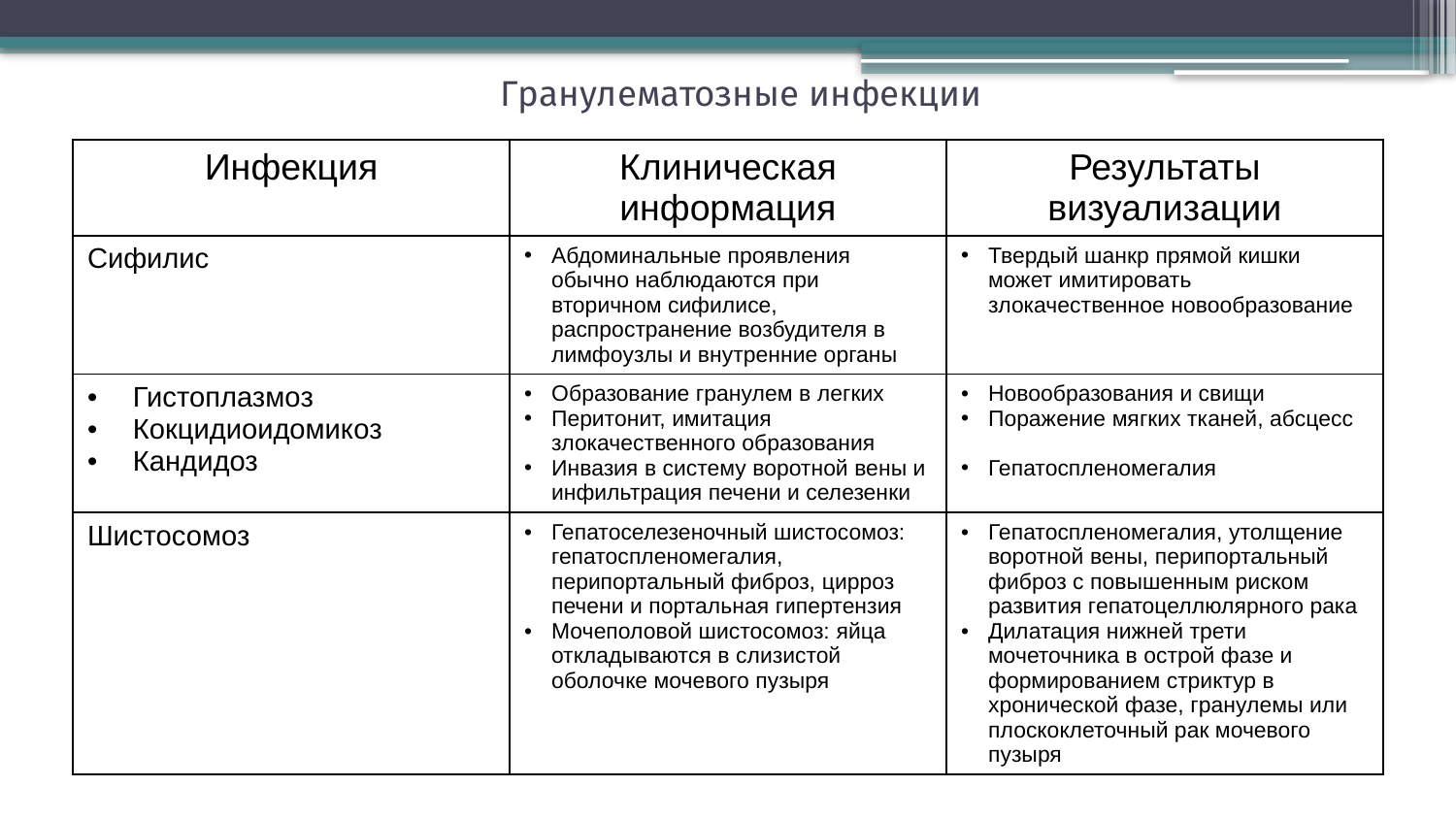

# Гранулематозные инфекции
| Инфекция | Клиническая информация | Результаты визуализации |
| --- | --- | --- |
| Сифилис | Абдоминальные проявления обычно наблюдаются при вторичном сифилисе, распространение возбудителя в лимфоузлы и внутренние органы | Твердый шанкр прямой кишки может имитировать злокачественное новообразование |
| Гистоплазмоз Кокцидиоидомикоз Кандидоз | Образование гранулем в легких Перитонит, имитация злокачественного образования Инвазия в систему воротной вены и инфильтрация печени и селезенки | Новообразования и свищи Поражение мягких тканей, абсцесс Гепатоспленомегалия |
| Шистосомоз | Гепатоселезеночный шистосомоз: гепатоспленомегалия, перипортальный фиброз, цирроз печени и портальная гипертензия Мочеполовой шистосомоз: яйца откладываются в слизистой оболочке мочевого пузыря | Гепатоспленомегалия, утолщение воротной вены, перипортальный фиброз с повышенным риском развития гепатоцеллюлярного рака Дилатация нижней трети мочеточника в острой фазе и формированием стриктур в хронической фазе, гранулемы или плоскоклеточный рак мочевого пузыря |